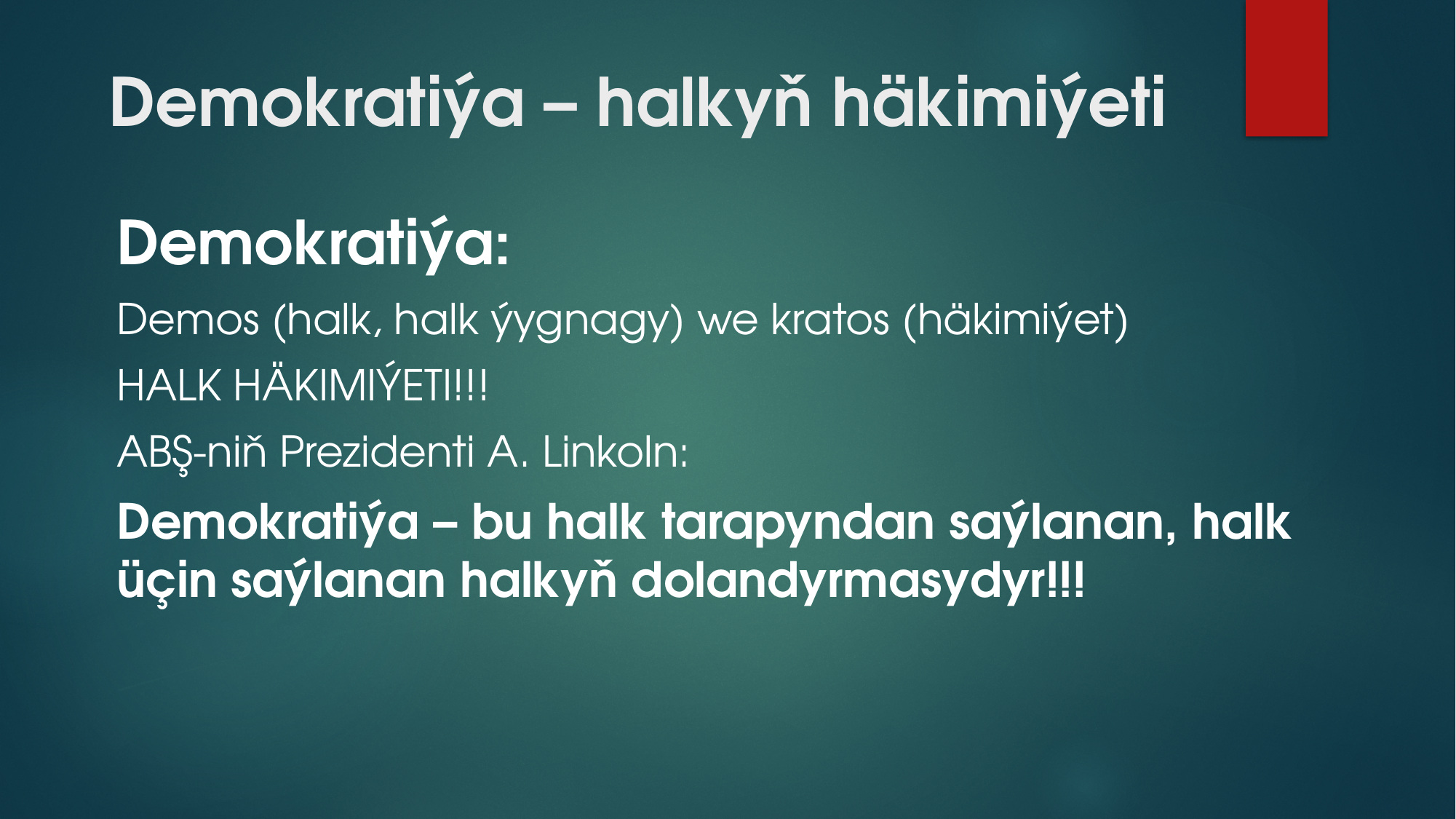

# Demokratiýa – halkyň häkimiýeti
Demokratiýa:
Demos (halk, halk ýygnagy) we kratos (häkimiýet)
HALK HÄKIMIÝETI!!!
ABŞ-niň Prezidenti A. Linkoln:
Demokratiýa – bu halk tarapyndan saýlanan, halk üçin saýlanan halkyň dolandyrmasydyr!!!